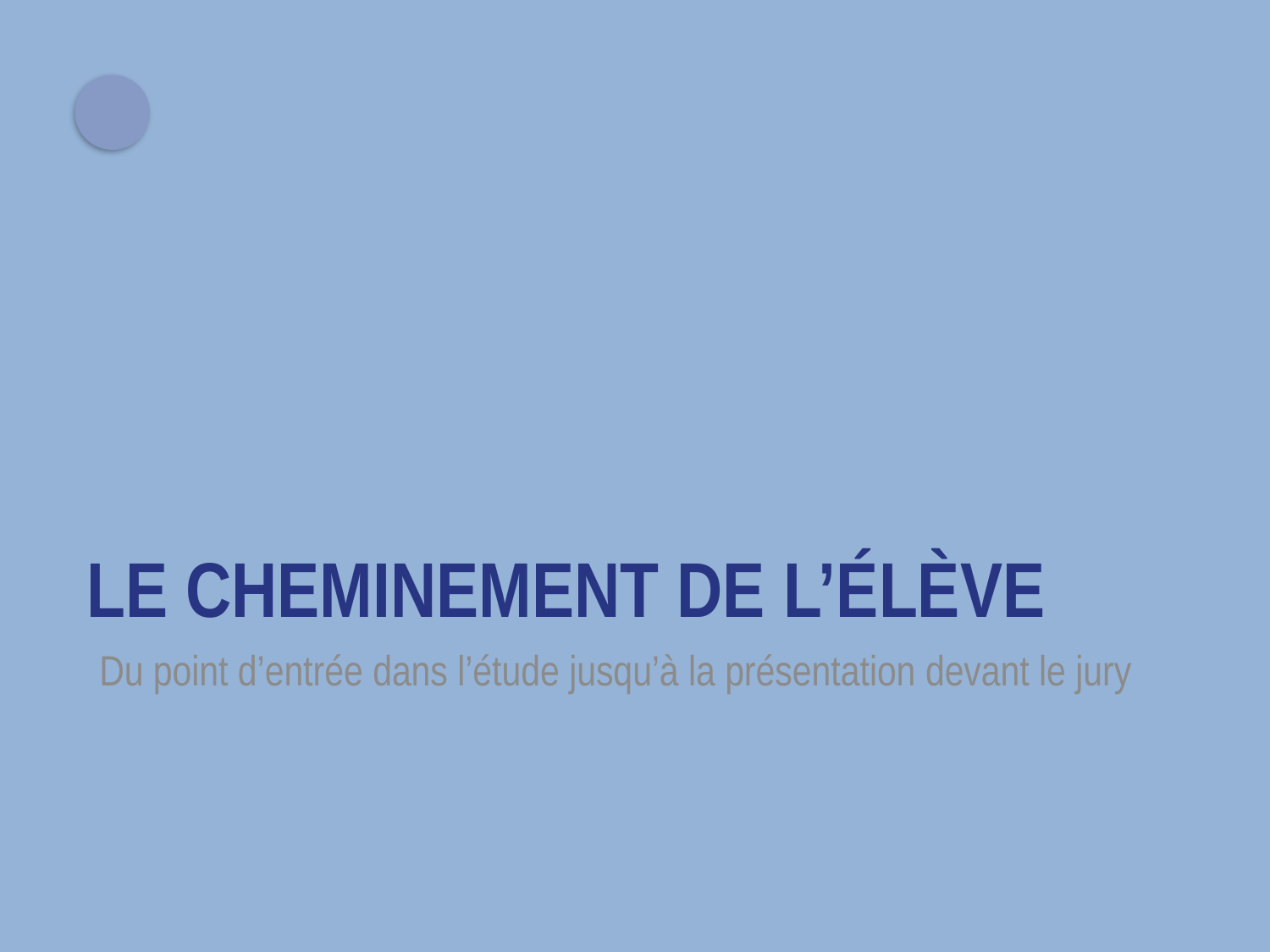

# Le cheminement de l’élève
Du point d’entrée dans l’étude jusqu’à la présentation devant le jury